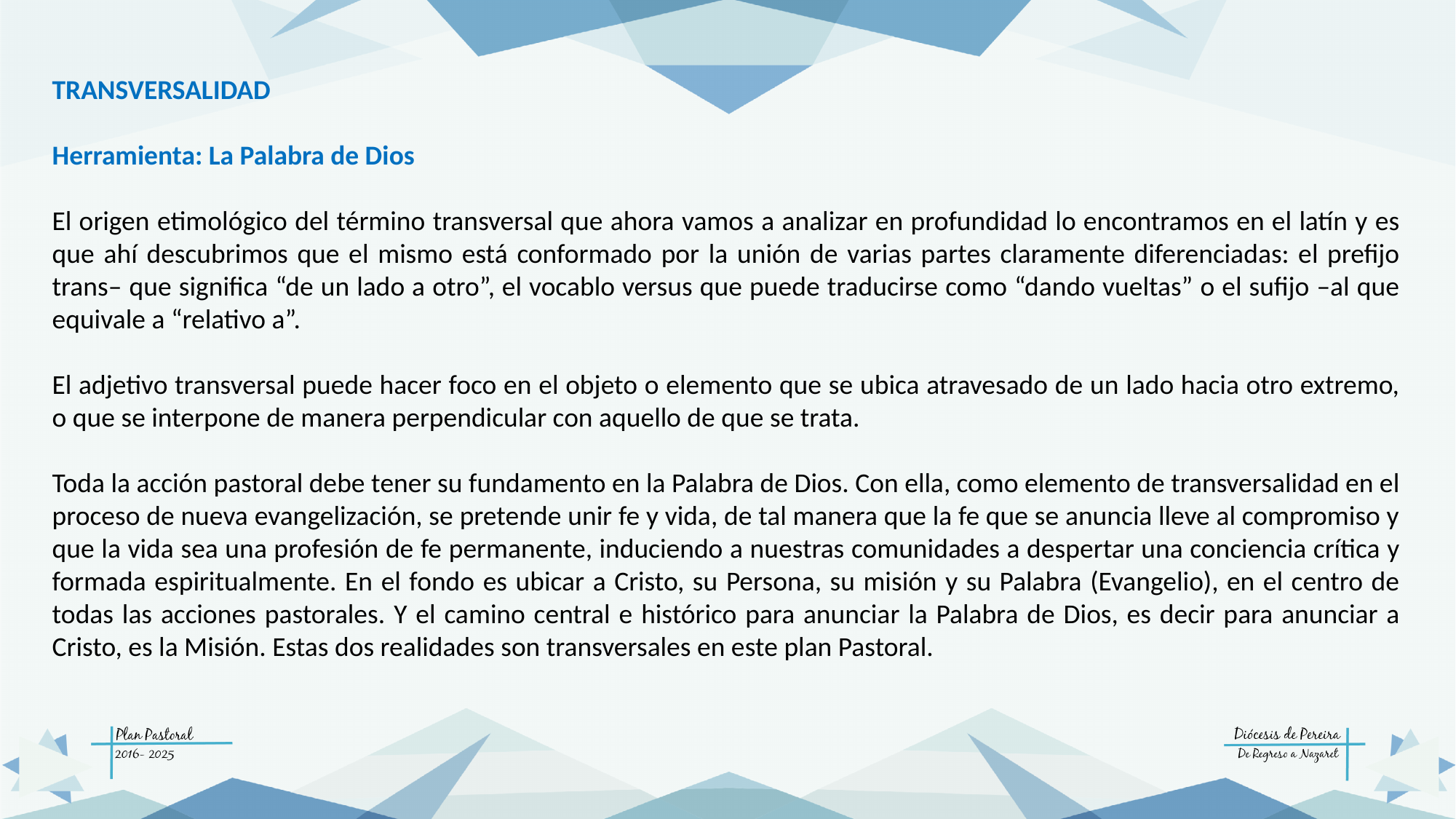

TRANSVERSALIDAD

Herramienta: La Palabra de Dios

El origen etimológico del término transversal que ahora vamos a analizar en profundidad lo encontramos en el latín y es que ahí descubrimos que el mismo está conformado por la unión de varias partes claramente diferenciadas: el prefijo trans– que significa “de un lado a otro”, el vocablo versus que puede traducirse como “dando vueltas” o el sufijo –al que equivale a “relativo a”.

El adjetivo transversal puede hacer foco en el objeto o elemento que se ubica atravesado de un lado hacia otro extremo, o que se interpone de manera perpendicular con aquello de que se trata.

Toda la acción pastoral debe tener su fundamento en la Palabra de Dios. Con ella, como elemento de transversalidad en el proceso de nueva evangelización, se pretende unir fe y vida, de tal manera que la fe que se anuncia lleve al compromiso y que la vida sea una profesión de fe permanente, induciendo a nuestras comunidades a despertar una conciencia crítica y formada espiritualmente. En el fondo es ubicar a Cristo, su Persona, su misión y su Palabra (Evangelio), en el centro de todas las acciones pastorales. Y el camino central e histórico para anunciar la Palabra de Dios, es decir para anunciar a Cristo, es la Misión. Estas dos realidades son transversales en este plan Pastoral.